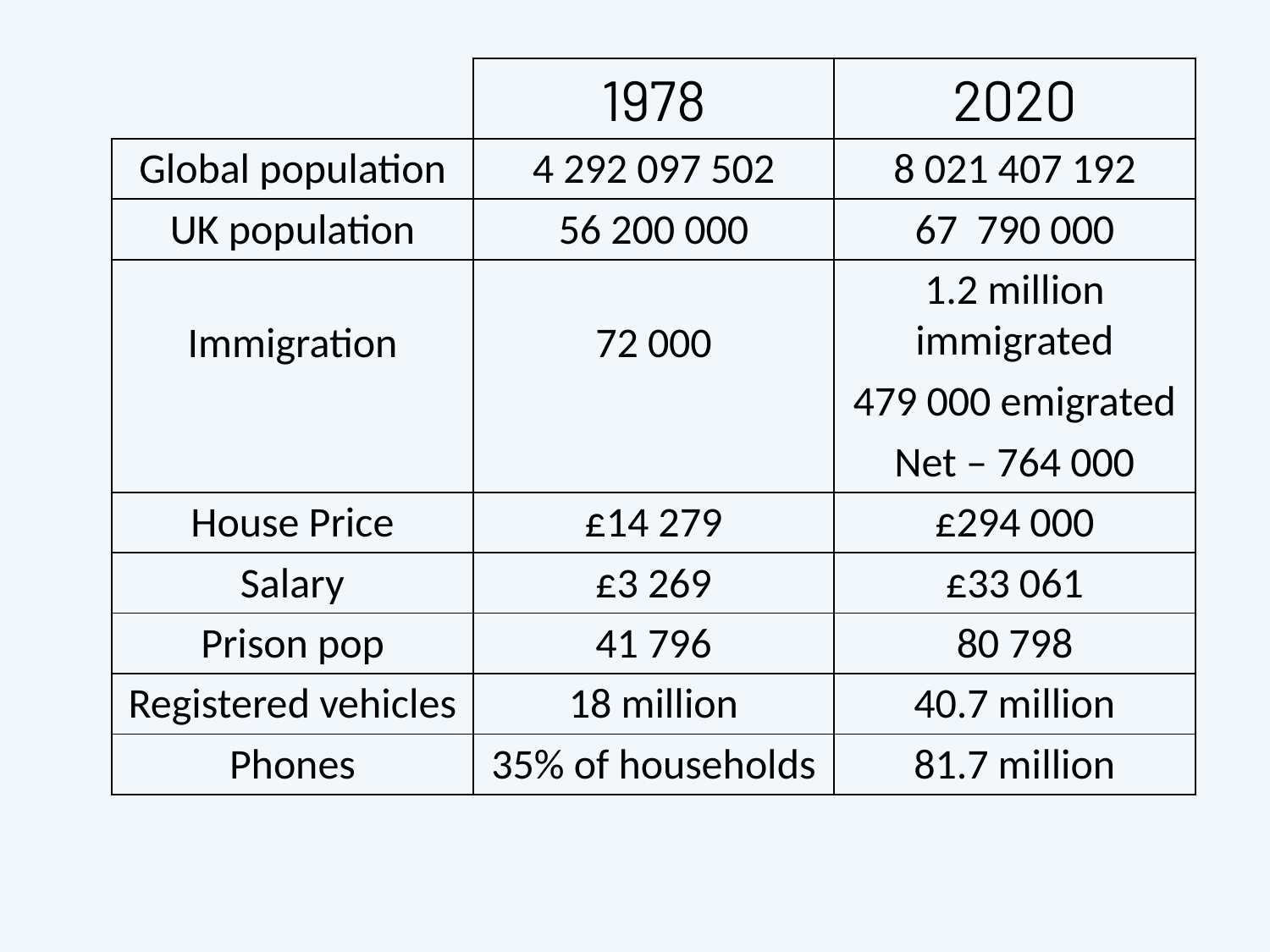

|  | 1978 | 2020 |
| --- | --- | --- |
| Global population | 4 292 097 502 | 8 021 407 192 |
| UK population | 56 200 000 | 67 790 000 |
| Immigration | 72 000 | 1.2 million immigrated 479 000 emigrated Net – 764 000 |
| House Price | £14 279 | £294 000 |
| Salary | £3 269 | £33 061 |
| Prison pop | 41 796 | 80 798 |
| Registered vehicles | 18 million | 40.7 million |
| Phones | 35% of households | 81.7 million |